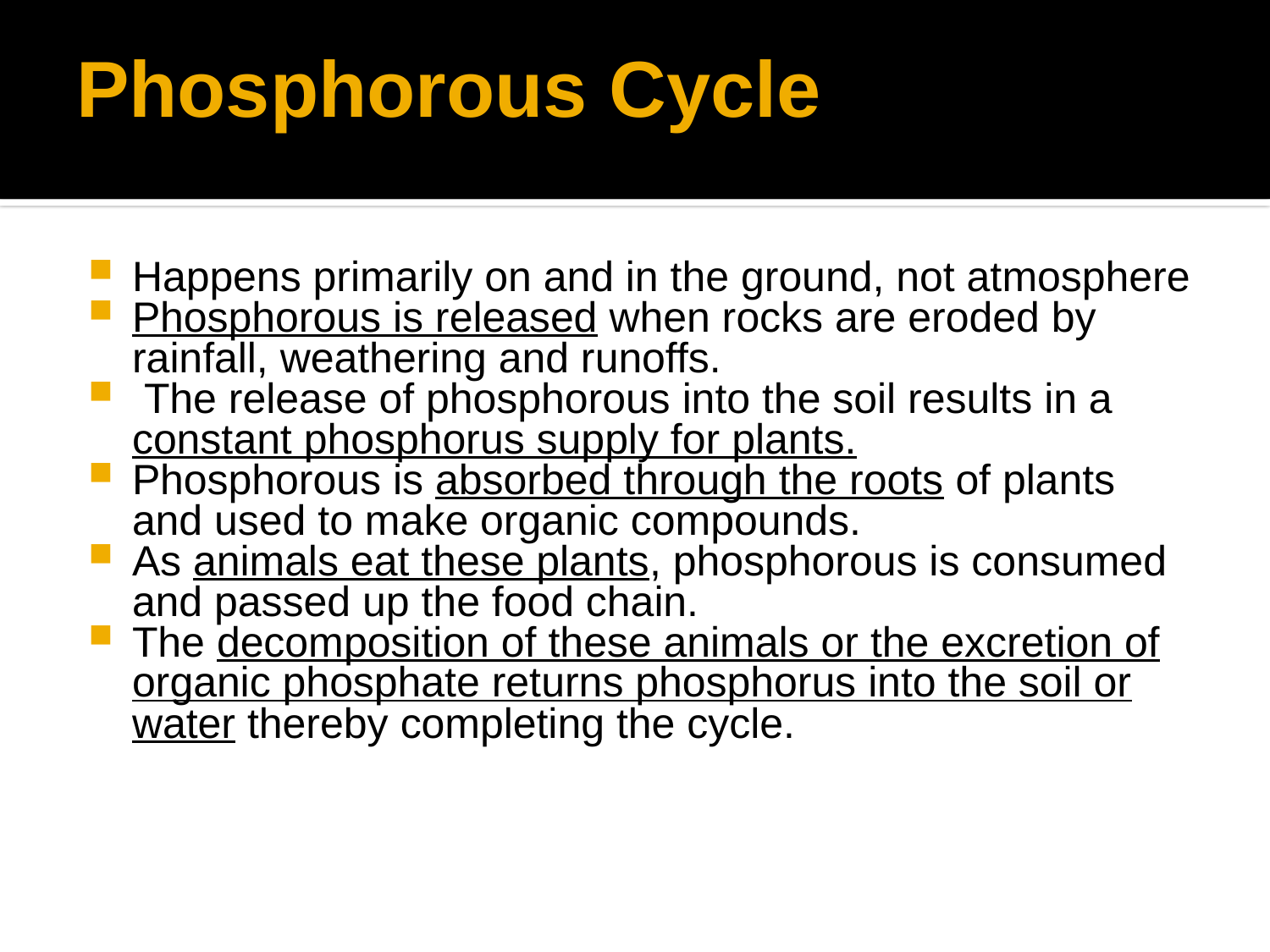

# Phosphorous Cycle
Happens primarily on and in the ground, not atmosphere
Phosphorous is released when rocks are eroded by rainfall, weathering and runoffs.
 The release of phosphorous into the soil results in a constant phosphorus supply for plants.
Phosphorous is absorbed through the roots of plants and used to make organic compounds.
As animals eat these plants, phosphorous is consumed and passed up the food chain.
The decomposition of these animals or the excretion of organic phosphate returns phosphorus into the soil or water thereby completing the cycle.